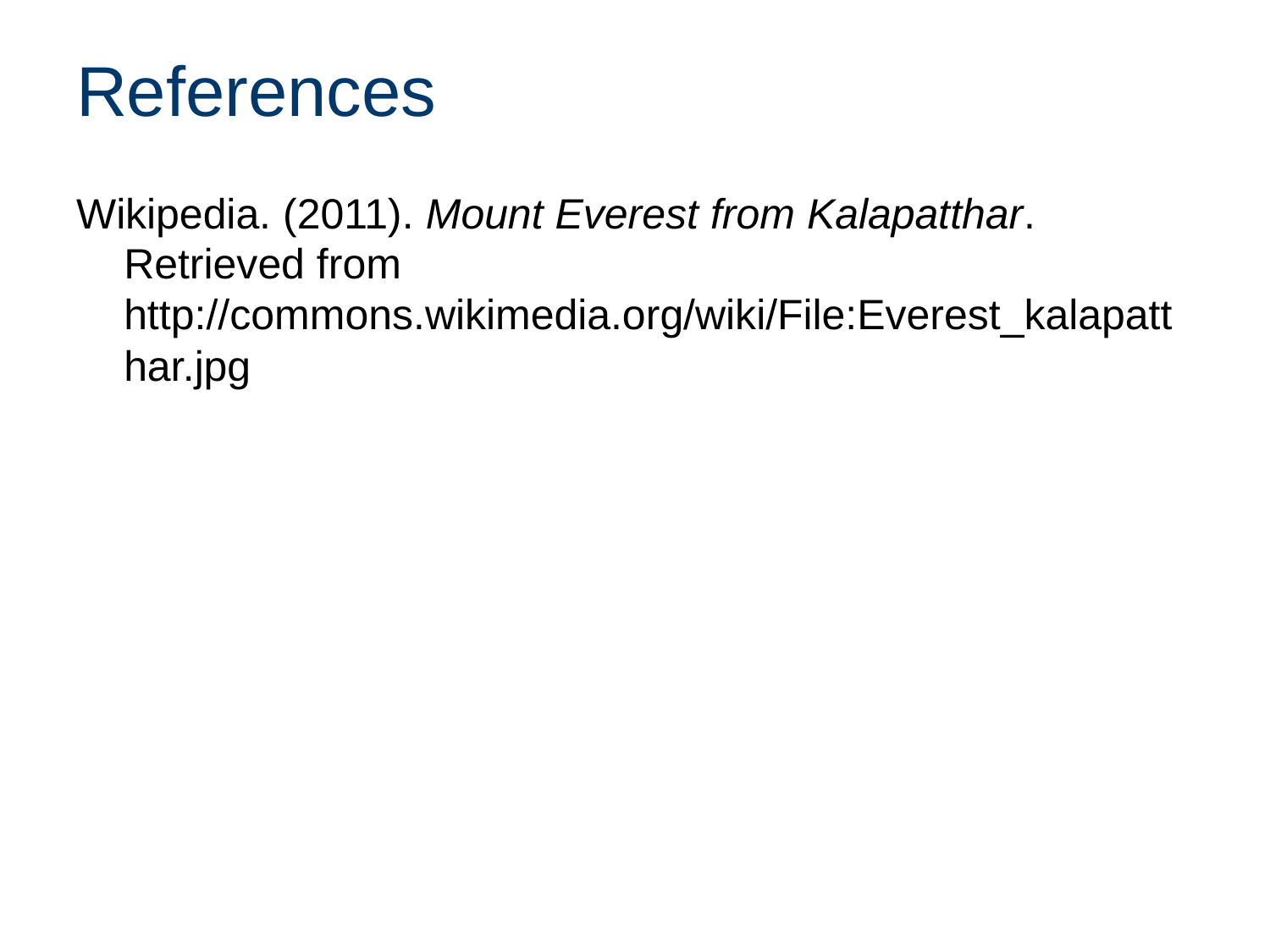

# References
Wikipedia. (2011). Mount Everest from Kalapatthar. Retrieved from http://commons.wikimedia.org/wiki/File:Everest_kalapatthar.jpg